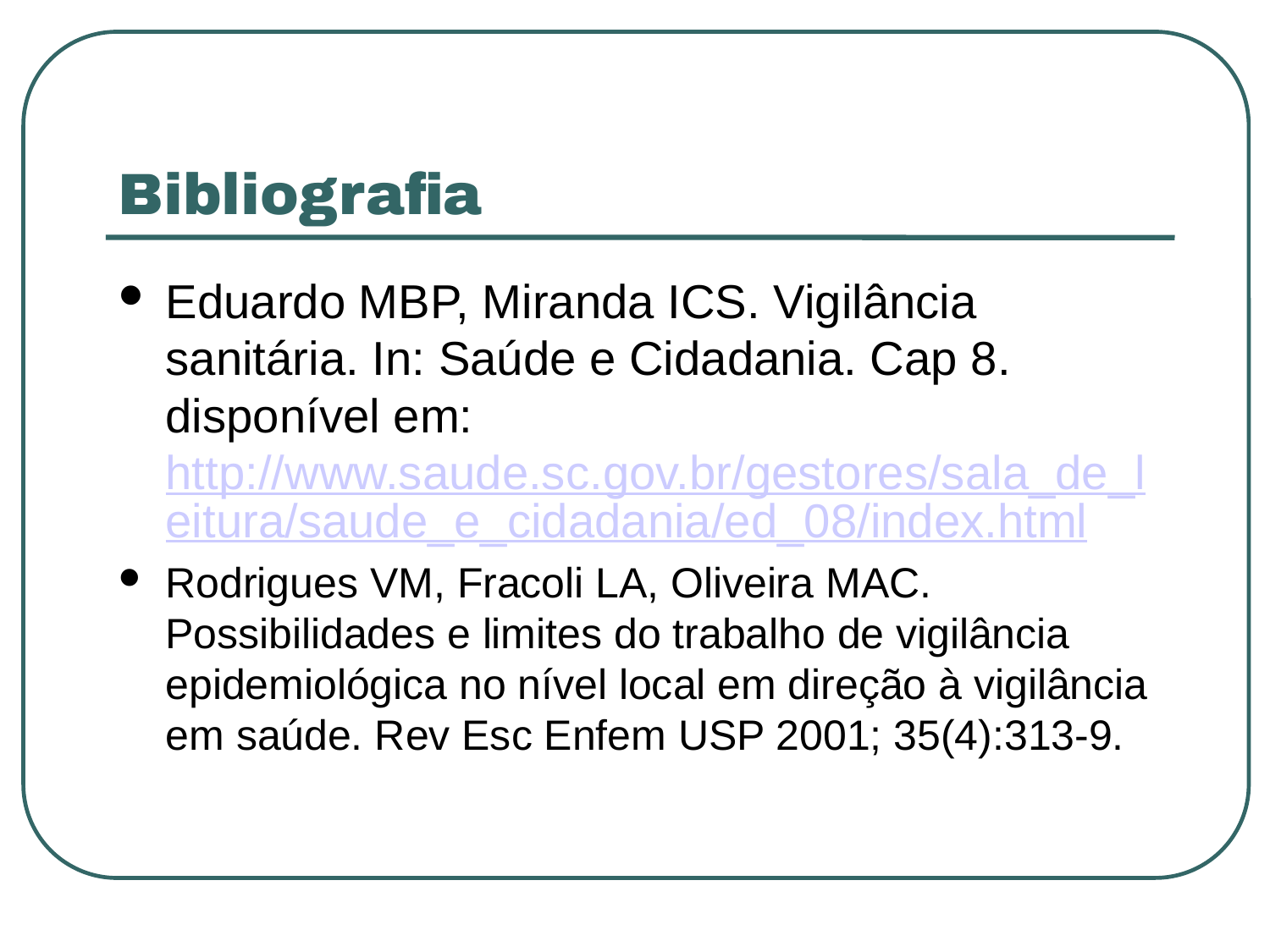

Bibliografia
Eduardo MBP, Miranda ICS. Vigilância sanitária. In: Saúde e Cidadania. Cap 8. disponível em: http://www.saude.sc.gov.br/gestores/sala_de_leitura/saude_e_cidadania/ed_08/index.html
Rodrigues VM, Fracoli LA, Oliveira MAC. Possibilidades e limites do trabalho de vigilância epidemiológica no nível local em direção à vigilância em saúde. Rev Esc Enfem USP 2001; 35(4):313-9.